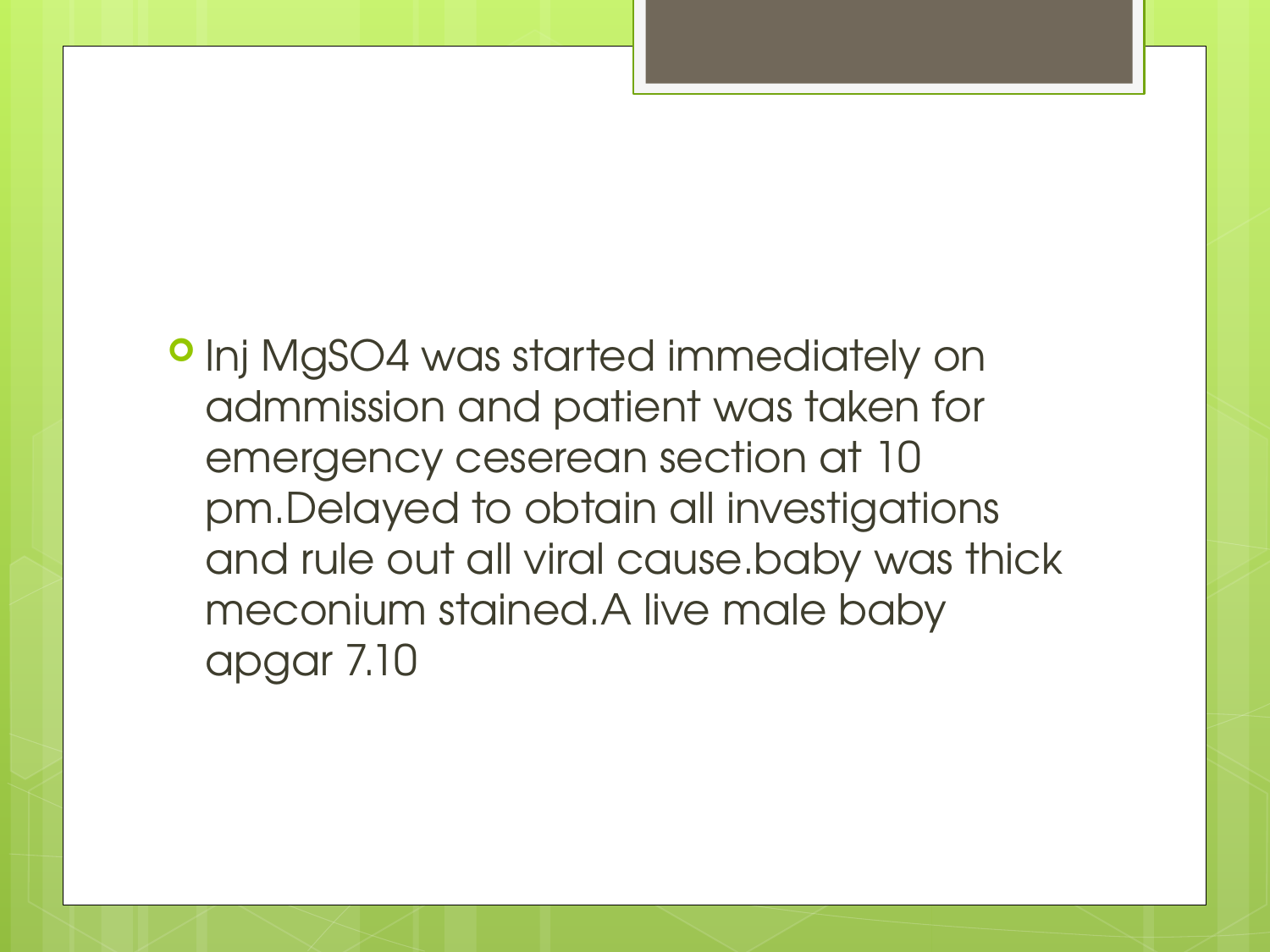

#
Inj MgSO4 was started immediately on admmission and patient was taken for emergency ceserean section at 10 pm.Delayed to obtain all investigations and rule out all viral cause.baby was thick meconium stained.A live male baby apgar 7.10